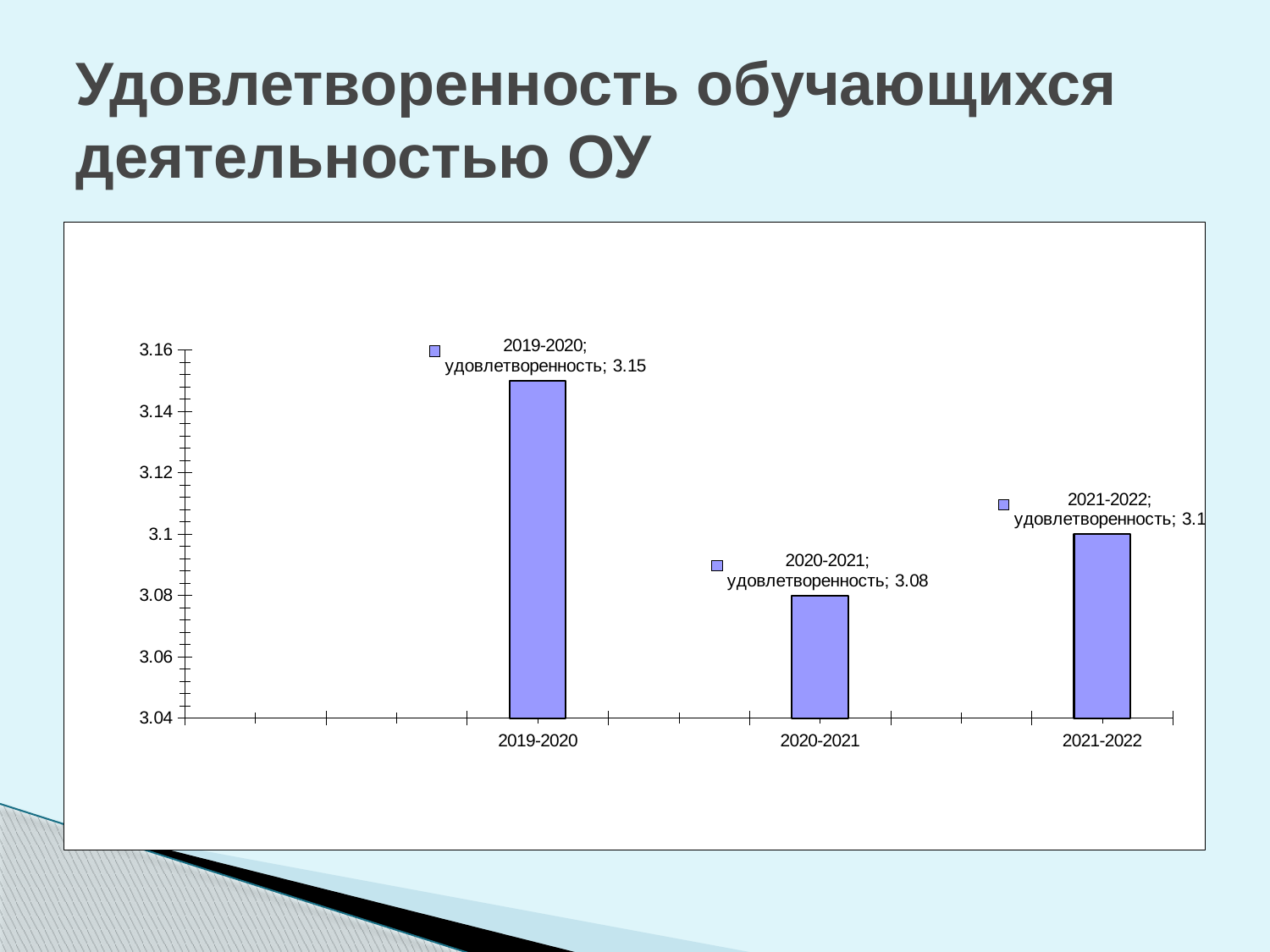

# Удовлетворенность обучающихся деятельностью ОУ

### Chart

| Category | удовлетворенность |
|---|---|
|  | None |
|  | None |
| 2019-2020 | 3.15 |
|  | None |
| 2020-2021 | 3.08 |
|  | None |
| 2021-2022 | 3.1 |